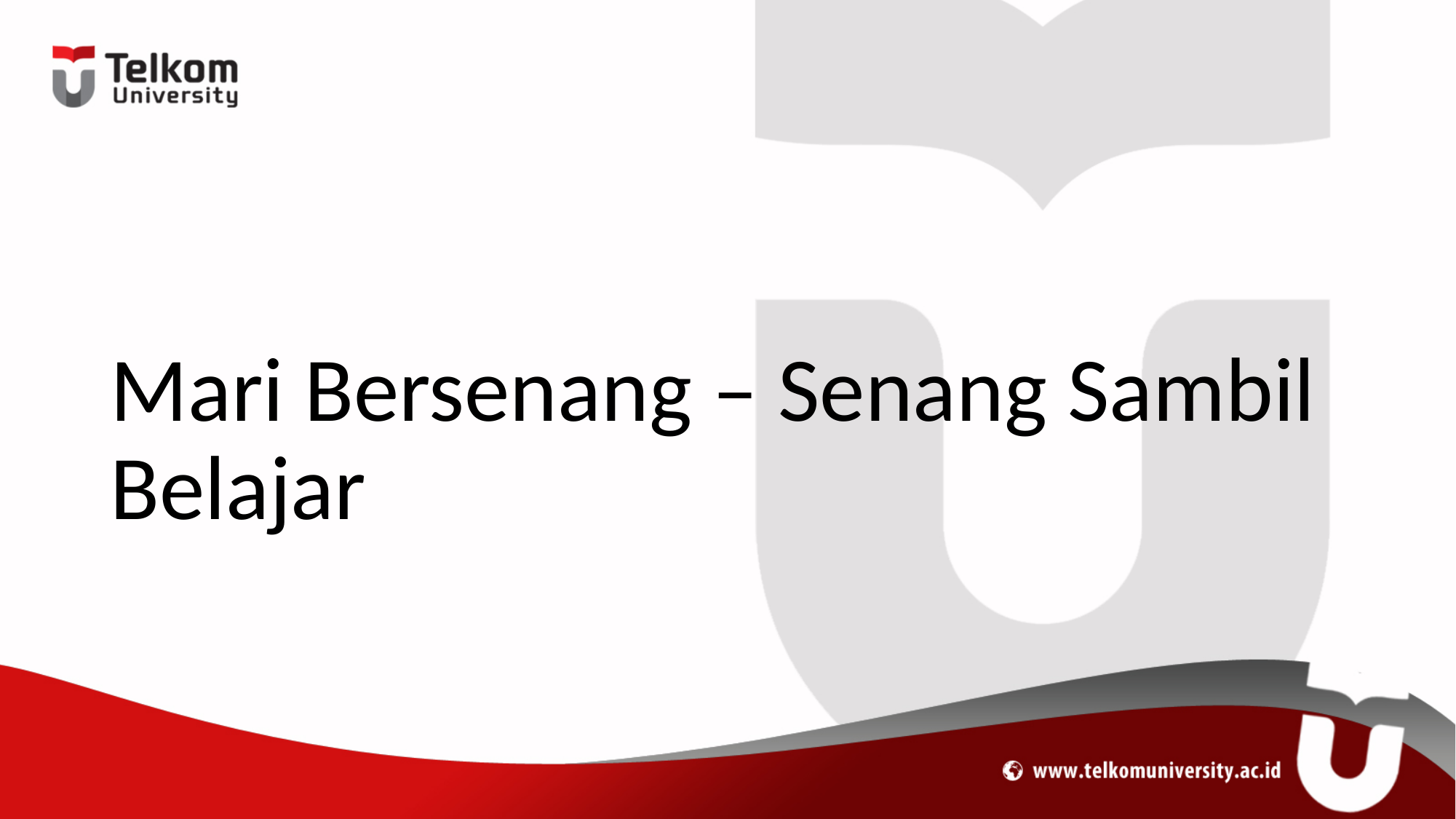

# Mari Bersenang – Senang Sambil Belajar